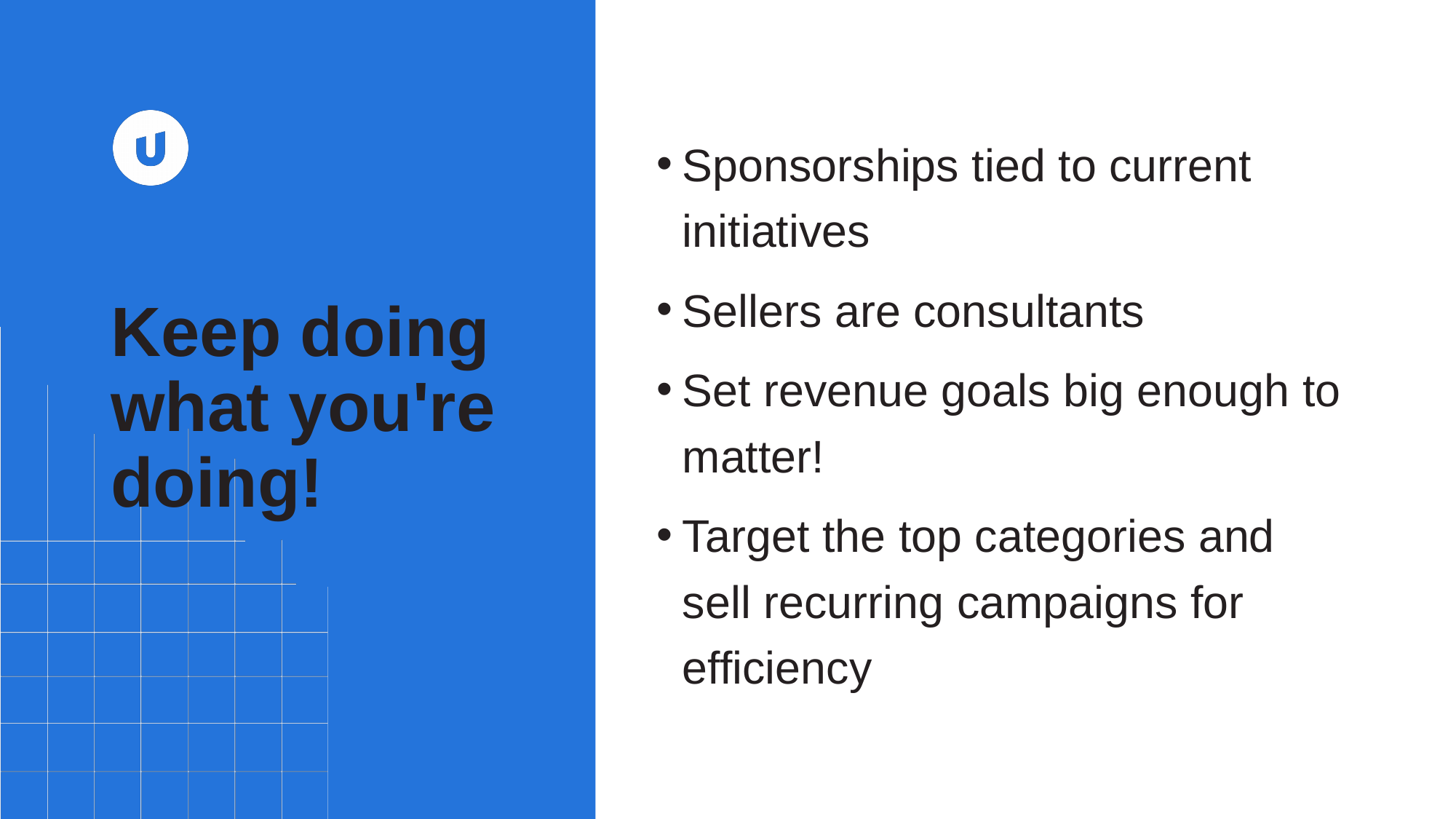

Sponsorships tied to current initiatives
Sellers are consultants
Set revenue goals big enough to matter!
Target the top categories and sell recurring campaigns for efficiency
# Keep doing what you're doing!